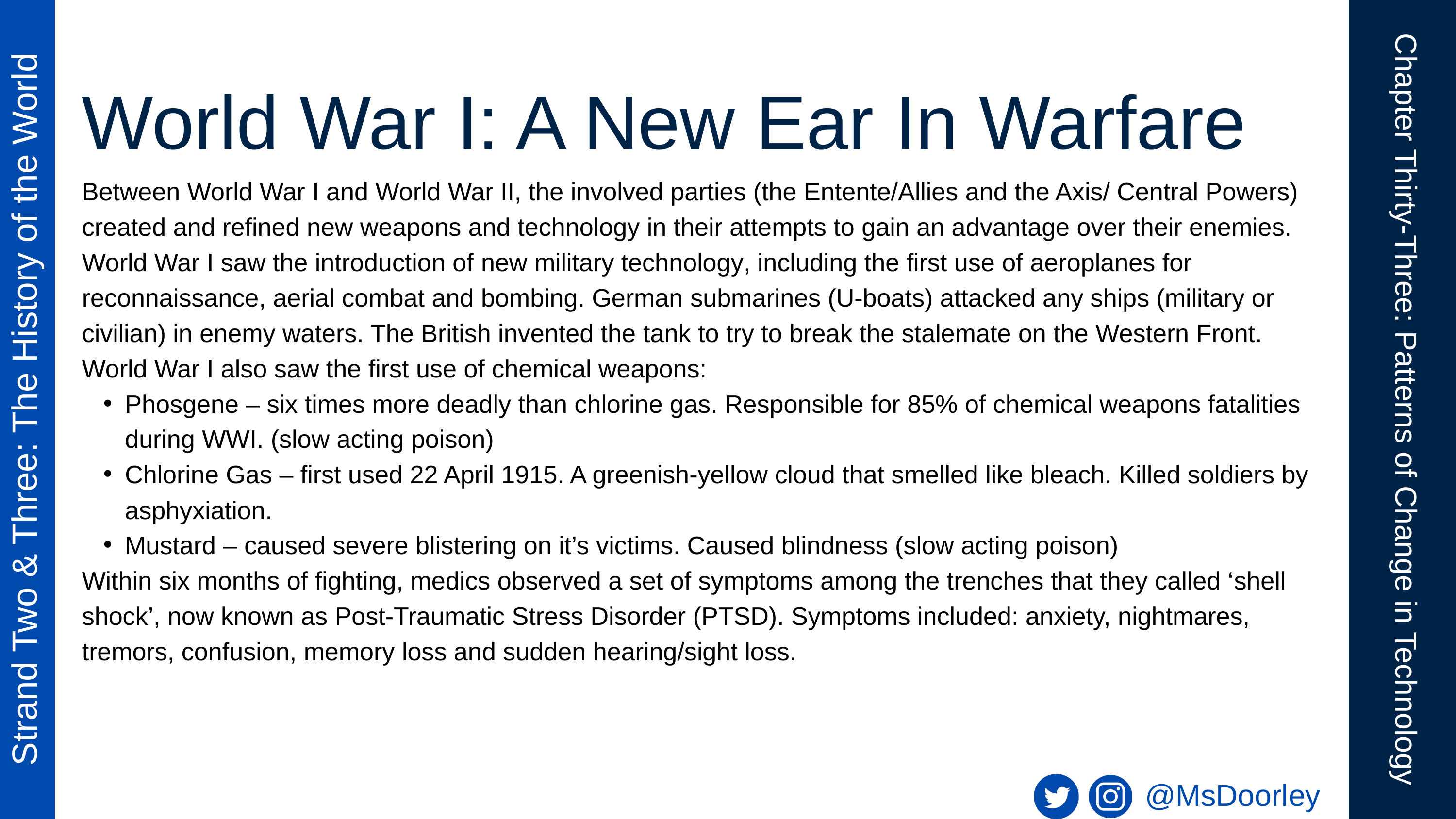

World War I: A New Ear In Warfare
Between World War I and World War II, the involved parties (the Entente/Allies and the Axis/ Central Powers) created and refined new weapons and technology in their attempts to gain an advantage over their enemies.
World War I saw the introduction of new military technology, including the first use of aeroplanes for reconnaissance, aerial combat and bombing. German submarines (U-boats) attacked any ships (military or civilian) in enemy waters. The British invented the tank to try to break the stalemate on the Western Front.
World War I also saw the first use of chemical weapons:
Phosgene – six times more deadly than chlorine gas. Responsible for 85% of chemical weapons fatalities during WWI. (slow acting poison)
Chlorine Gas – first used 22 April 1915. A greenish-yellow cloud that smelled like bleach. Killed soldiers by asphyxiation.
Mustard – caused severe blistering on it’s victims. Caused blindness (slow acting poison)
Within six months of fighting, medics observed a set of symptoms among the trenches that they called ‘shell shock’, now known as Post-Traumatic Stress Disorder (PTSD). Symptoms included: anxiety, nightmares, tremors, confusion, memory loss and sudden hearing/sight loss.
Strand Two & Three: The History of the World
Chapter Thirty-Three: Patterns of Change in Technology

@MsDoorley